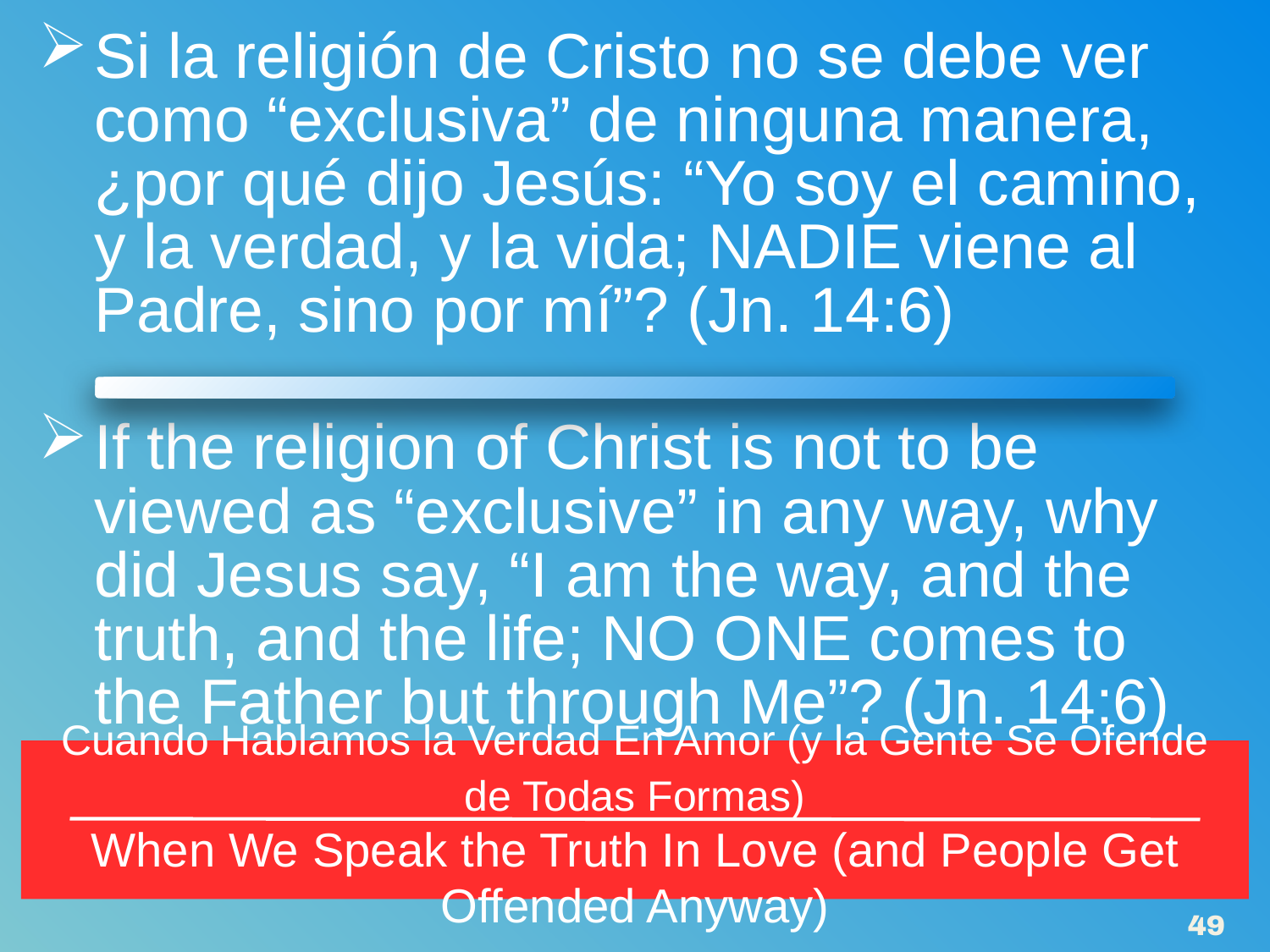

Si la religión de Cristo no se debe ver como “exclusiva” de ninguna manera, ¿por qué dijo Jesús: “Yo soy el camino, y la verdad, y la vida; NADIE viene al Padre, sino por mí”? (Jn. 14:6)

If the religion of Christ is not to be viewed as “exclusive” in any way, why did Jesus say, “I am the way, and the truth, and the life; NO ONE comes to the Father but through Me”? (Jn. 14:6)
Cuando Hablamos la Verdad En Amor (y la Gente Se Ofende de Todas Formas)
When We Speak the Truth In Love (and People Get Offended Anyway)
49